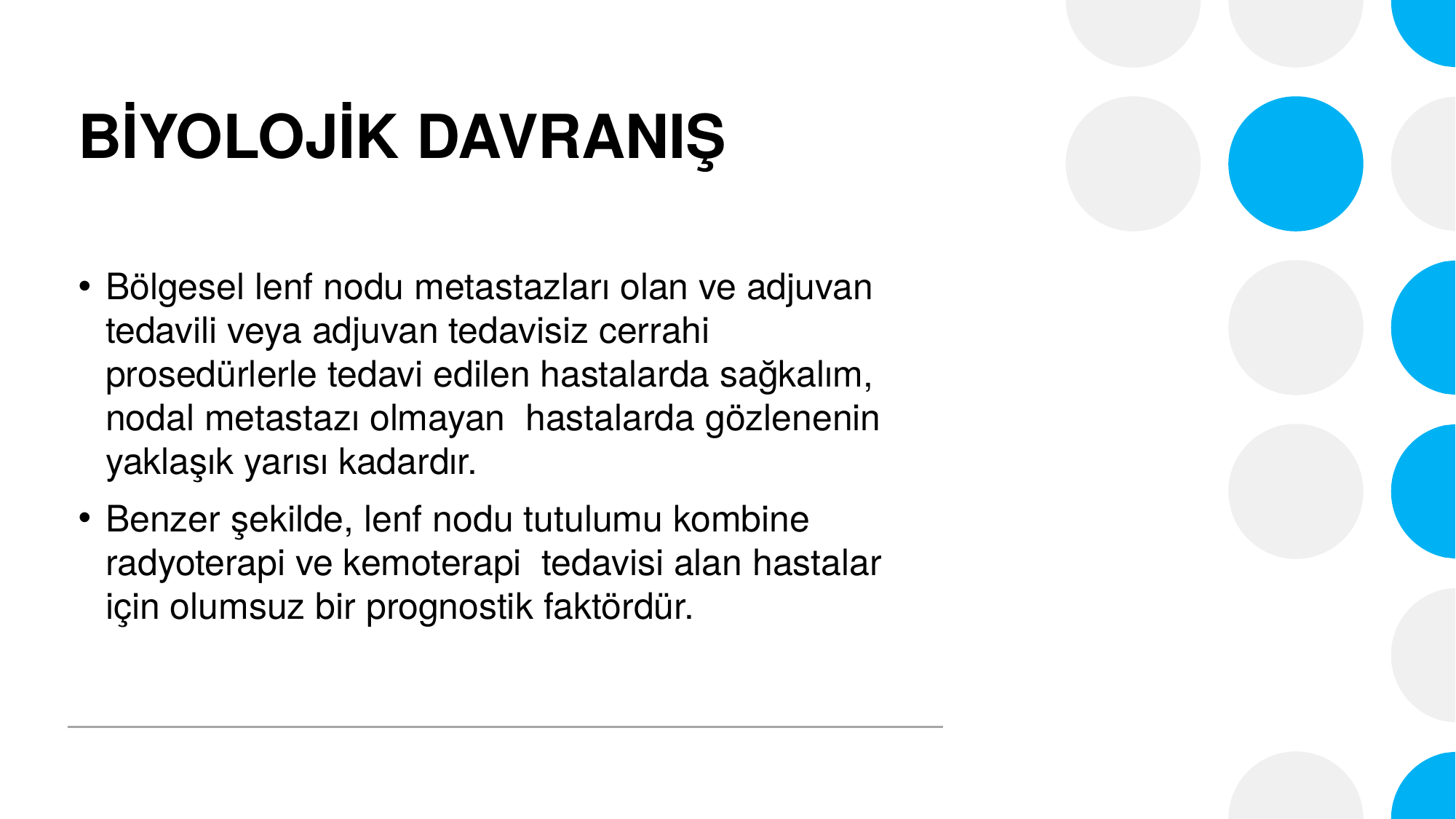

# BİYOLOJİK DAVRANIŞ
Bölgesel lenf nodu metastazları olan ve adjuvan tedavili veya adjuvan tedavisiz cerrahi prosedürlerle tedavi edilen hastalarda sağkalım, nodal metastazı olmayan  hastalarda gözlenenin yaklaşık yarısı kadardır.
Benzer şekilde, lenf nodu tutulumu kombine radyoterapi ve kemoterapi  tedavisi alan hastalar için olumsuz bir prognostik faktördür.